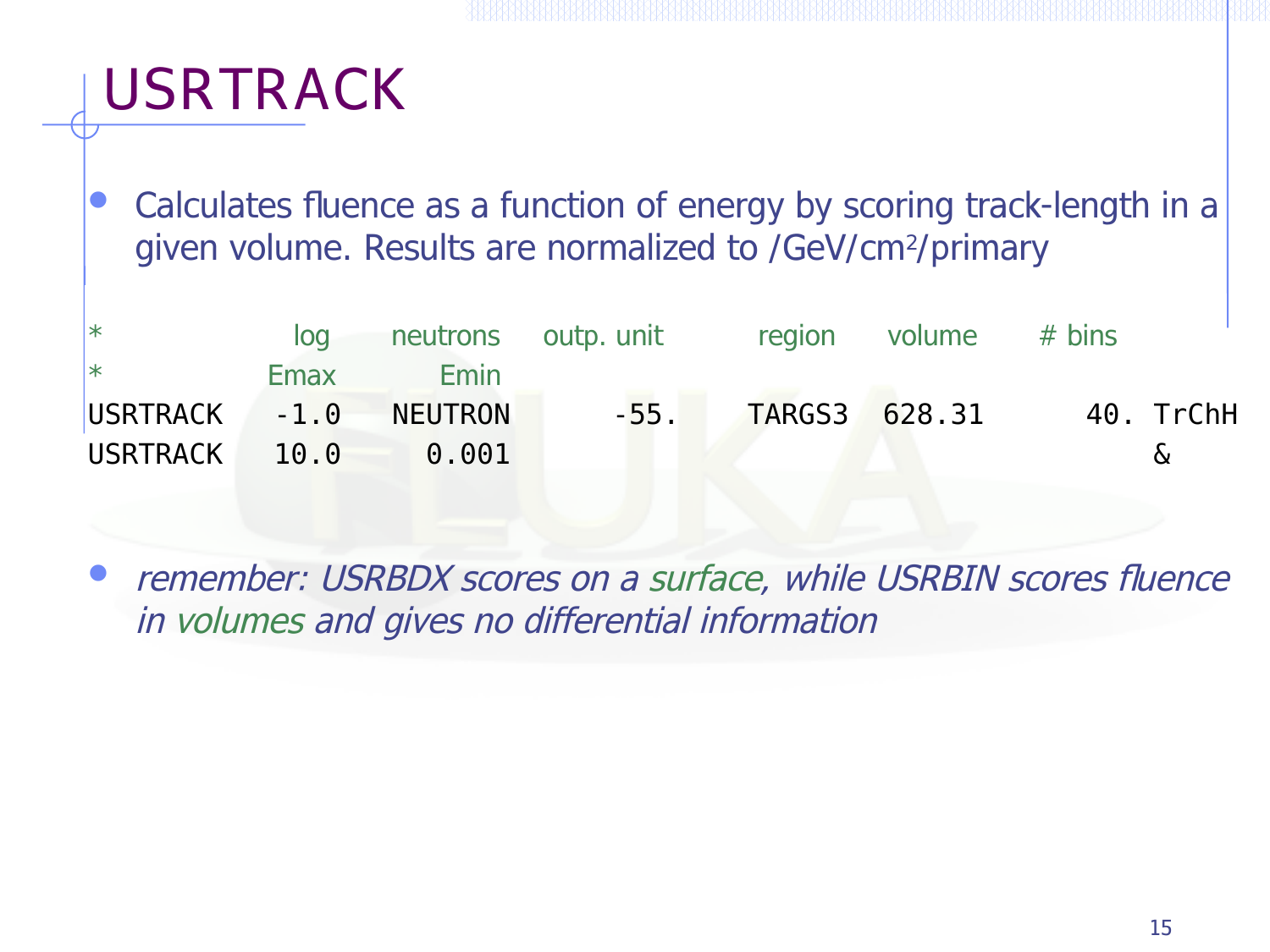

# USRTRACK
Calculates fluence as a function of energy by scoring track-length in a given volume. Results are normalized to /GeV/cm2/primary

*                      log       neutrons     outp. unit           region      volume       # bins
*                   Emax            Emin
USRTRACK   -1.0   NEUTRON      -55.    TARGS3  628.31      40. TrChH
USRTRACK   10.0     0.001                                      &

remember: USRBDX scores on a surface, while USRBIN scores fluence in volumes and gives no differential information

15